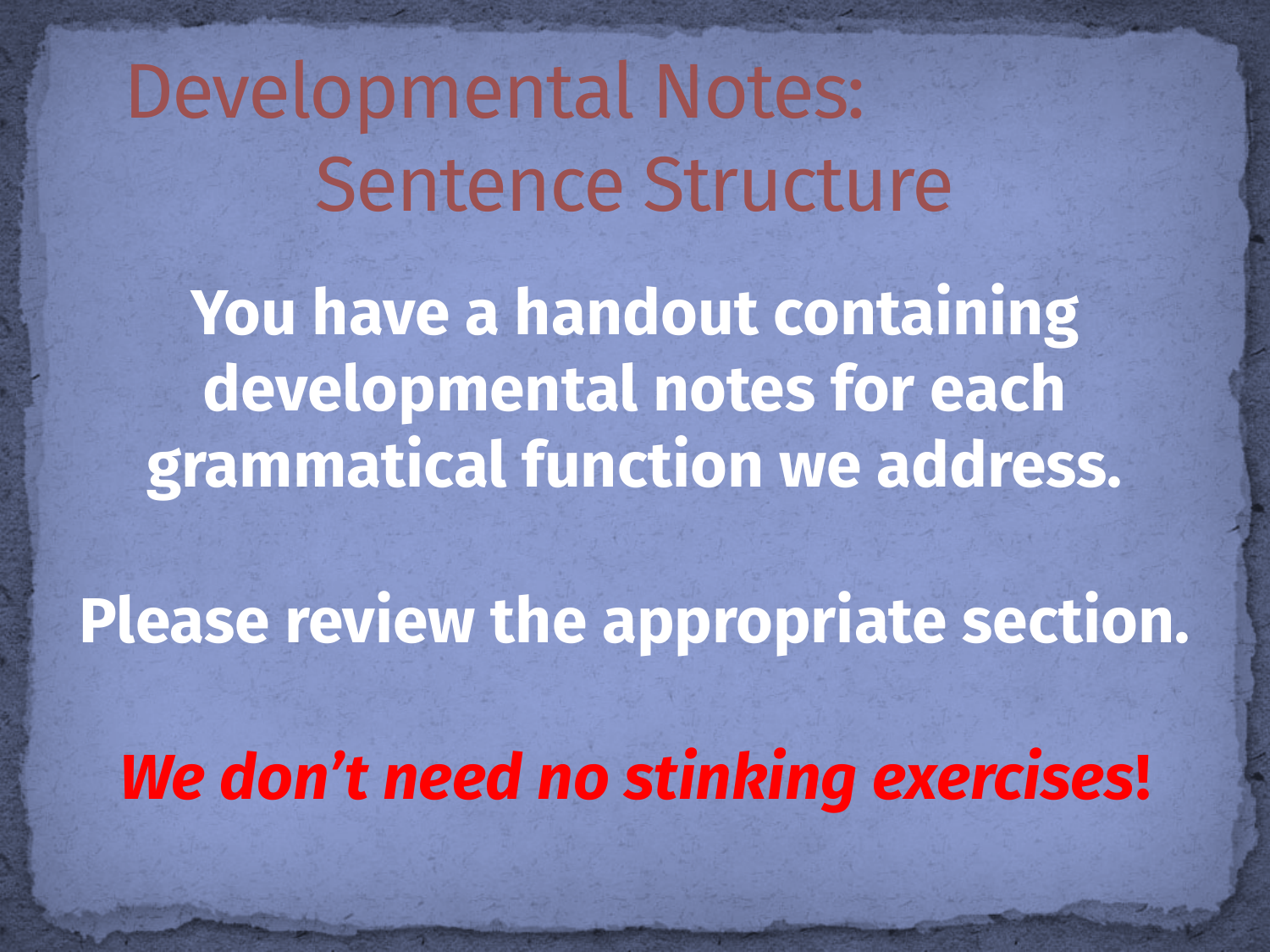

# Developmental Notes:                Sentence Structure

You have a handout containing developmental notes for each grammatical function we address.

Please review the appropriate section.

We don’t need no stinking exercises!